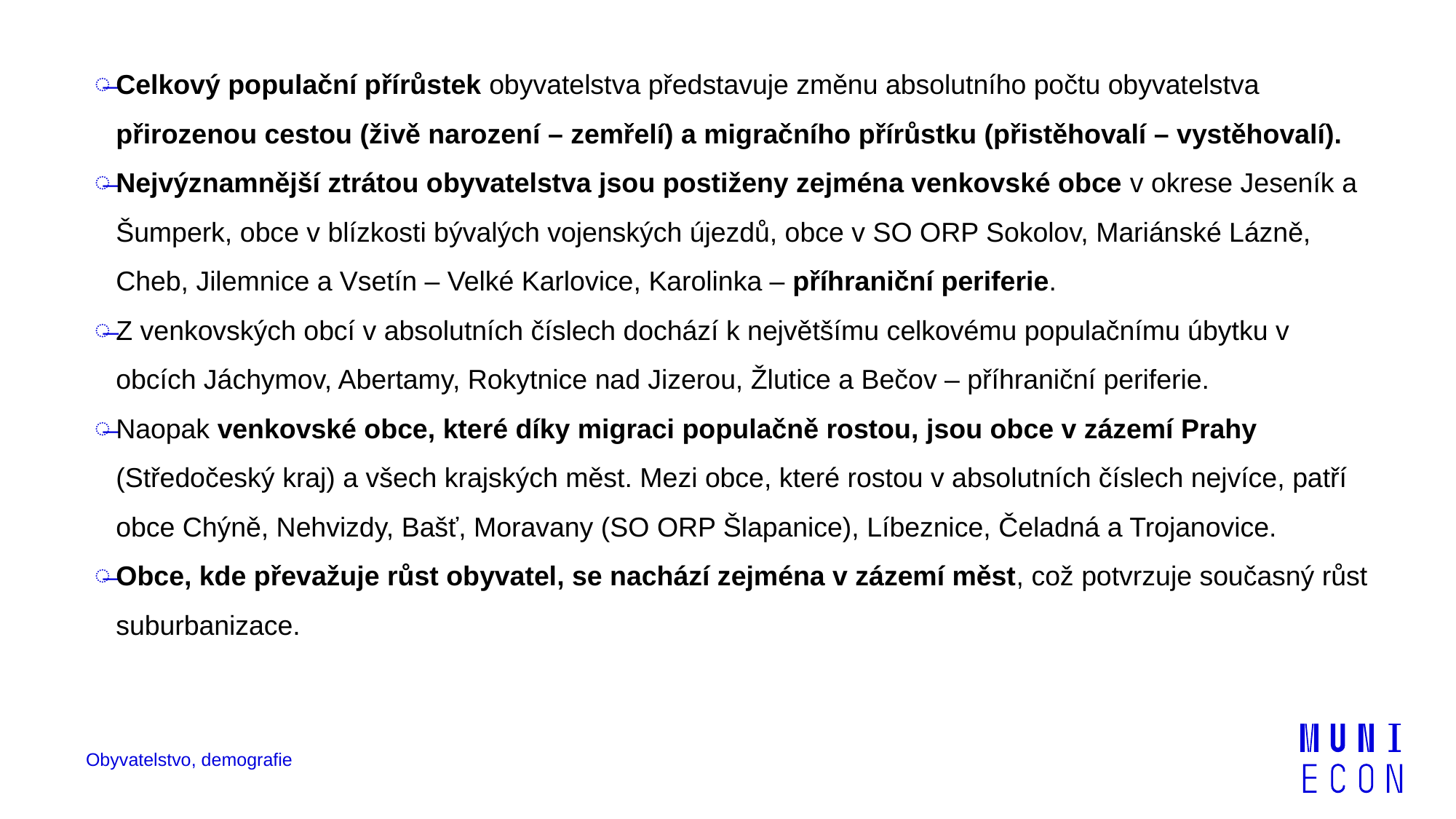

Celkový populační přírůstek obyvatelstva představuje změnu absolutního počtu obyvatelstva přirozenou cestou (živě narození – zemřelí) a migračního přírůstku (přistěhovalí – vystěhovalí).
Nejvýznamnější ztrátou obyvatelstva jsou postiženy zejména venkovské obce v okrese Jeseník a Šumperk, obce v blízkosti bývalých vojenských újezdů, obce v SO ORP Sokolov, Mariánské Lázně, Cheb, Jilemnice a Vsetín – Velké Karlovice, Karolinka – příhraniční periferie.
Z venkovských obcí v absolutních číslech dochází k největšímu celkovému populačnímu úbytku v obcích Jáchymov, Abertamy, Rokytnice nad Jizerou, Žlutice a Bečov – příhraniční periferie.
Naopak venkovské obce, které díky migraci populačně rostou, jsou obce v zázemí Prahy (Středočeský kraj) a všech krajských měst. Mezi obce, které rostou v absolutních číslech nejvíce, patří obce Chýně, Nehvizdy, Bašť, Moravany (SO ORP Šlapanice), Líbeznice, Čeladná a Trojanovice.
Obce, kde převažuje růst obyvatel, se nachází zejména v zázemí měst, což potvrzuje současný růst suburbanizace.
Obyvatelstvo, demografie